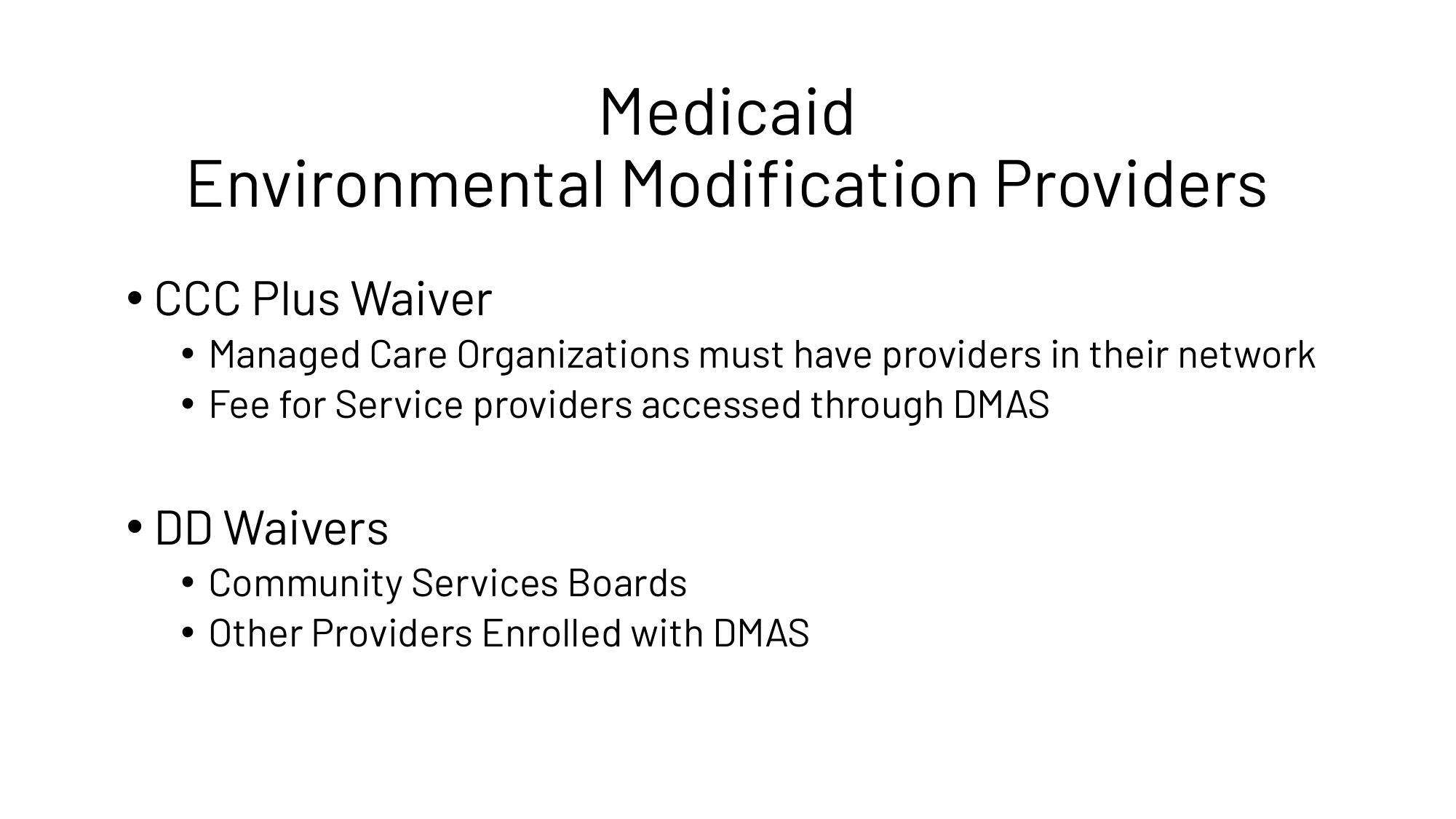

# Medicaid Environmental Modification Providers
CCC Plus Waiver
Managed Care Organizations must have providers in their network
Fee for Service providers accessed through DMAS

DD Waivers
Community Services Boards
Other Providers Enrolled with DMAS